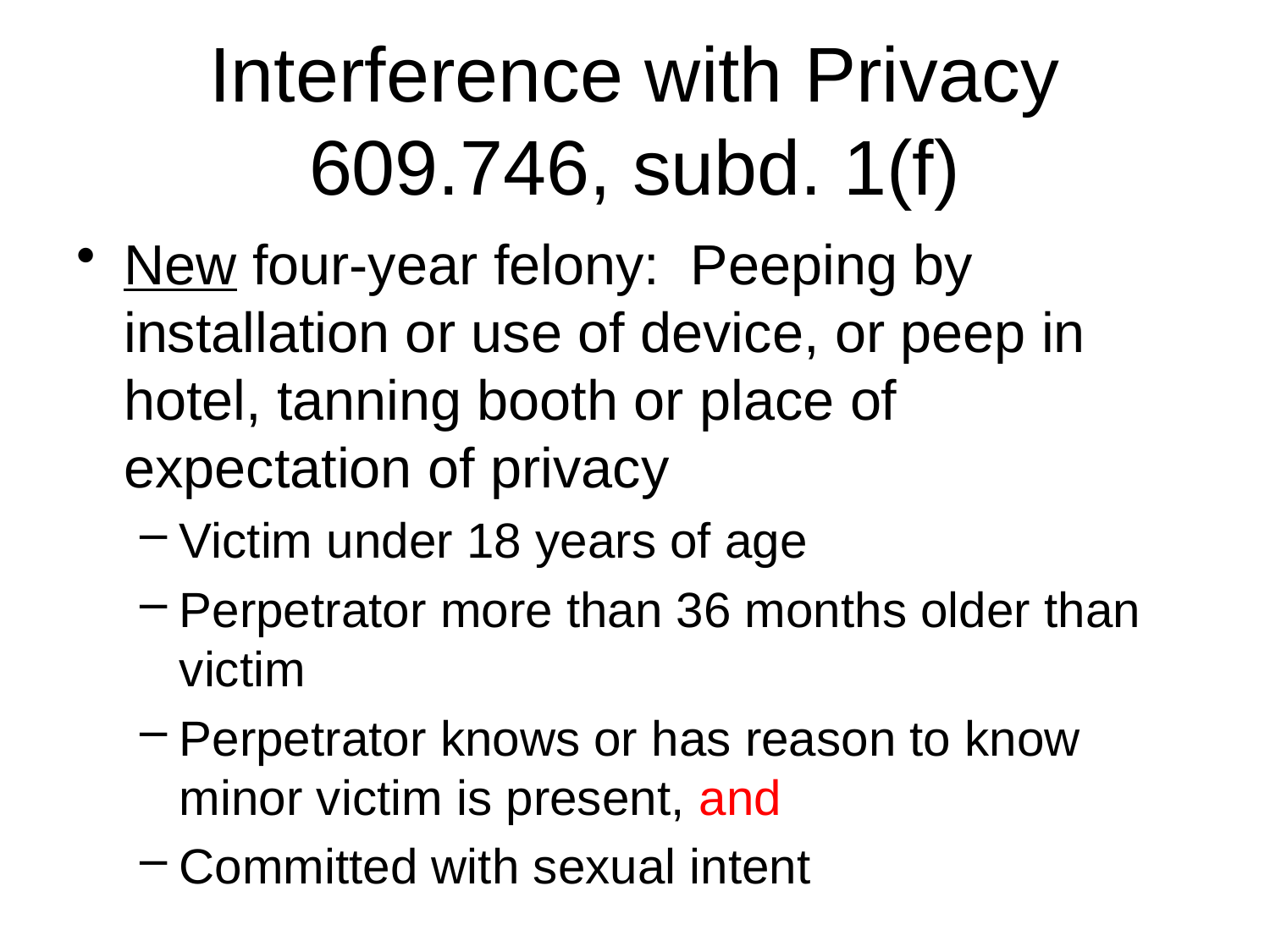

# Interference with Privacy 609.746, subd. 1(f)
New four-year felony:  Peeping by installation or use of device, or peep in hotel, tanning booth or place of expectation of privacy
Victim under 18 years of age
Perpetrator more than 36 months older than victim
Perpetrator knows or has reason to know minor victim is present, and
Committed with sexual intent